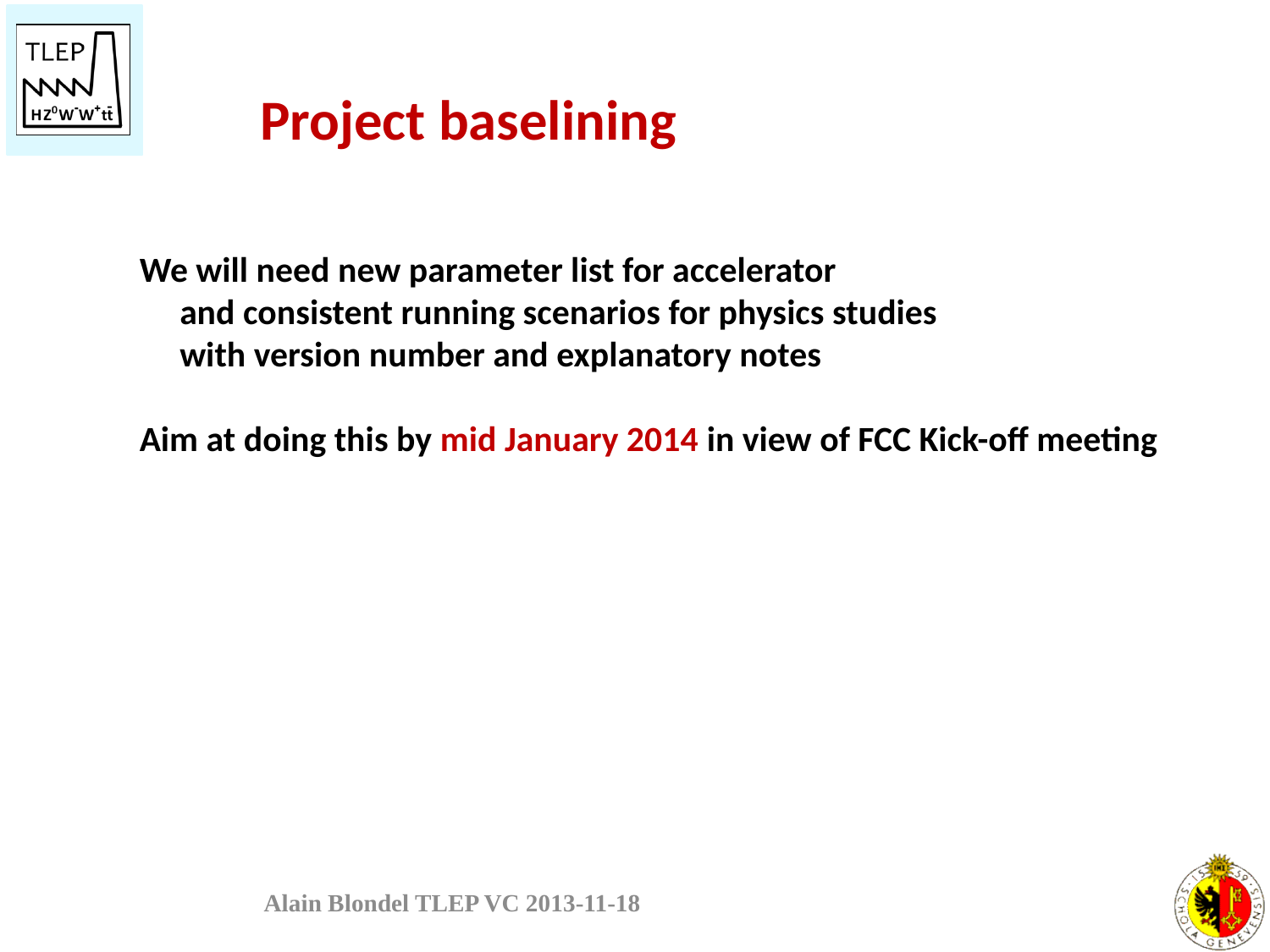

Project baselining
We will need new parameter list for accelerator
     and consistent running scenarios for physics studies
     with version number and explanatory notes

Aim at doing this by mid January 2014 in view of FCC Kick-off meeting